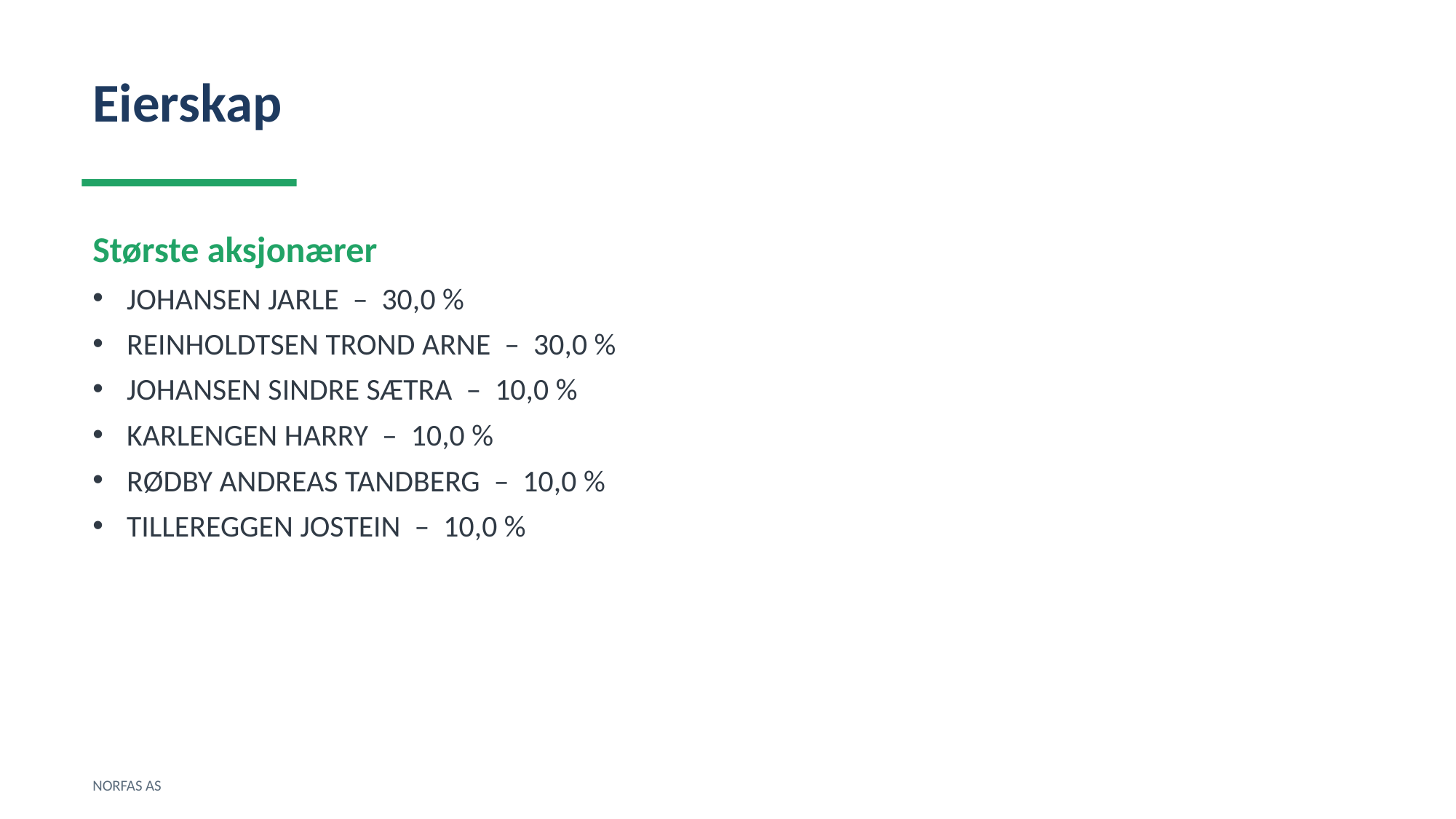

Eierskap

Største aksjonærer
JOHANSEN JARLE  –  30,0 %
REINHOLDTSEN TROND ARNE  –  30,0 %
JOHANSEN SINDRE SÆTRA  –  10,0 %
KARLENGEN HARRY  –  10,0 %
RØDBY ANDREAS TANDBERG  –  10,0 %
TILLEREGGEN JOSTEIN  –  10,0 %
NORFAS AS